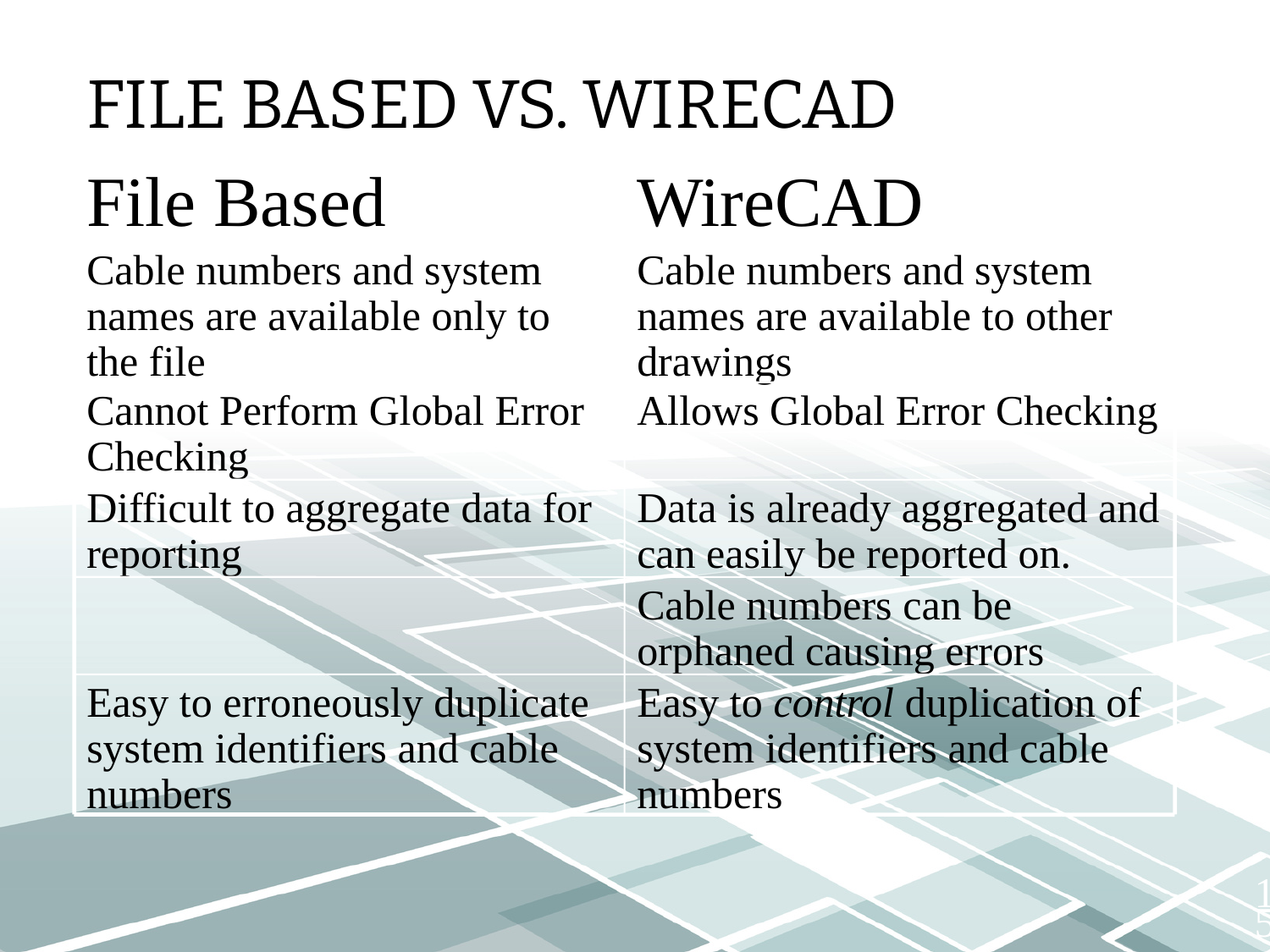

# File Based vs. WireCAD
File Based

WireCAD

Cable numbers and system names are available only to the file

Cable numbers and system names are available to other drawings
Cannot Perform Global Error Checking

Allows Global Error Checking
Difficult to aggregate data for reporting

Data is already aggregated and can easily be reported on.

Cable numbers can be orphaned causing errors
Easy to erroneously duplicate system identifiers and cable numbers

Easy to control duplication of system identifiers and cable numbers

15